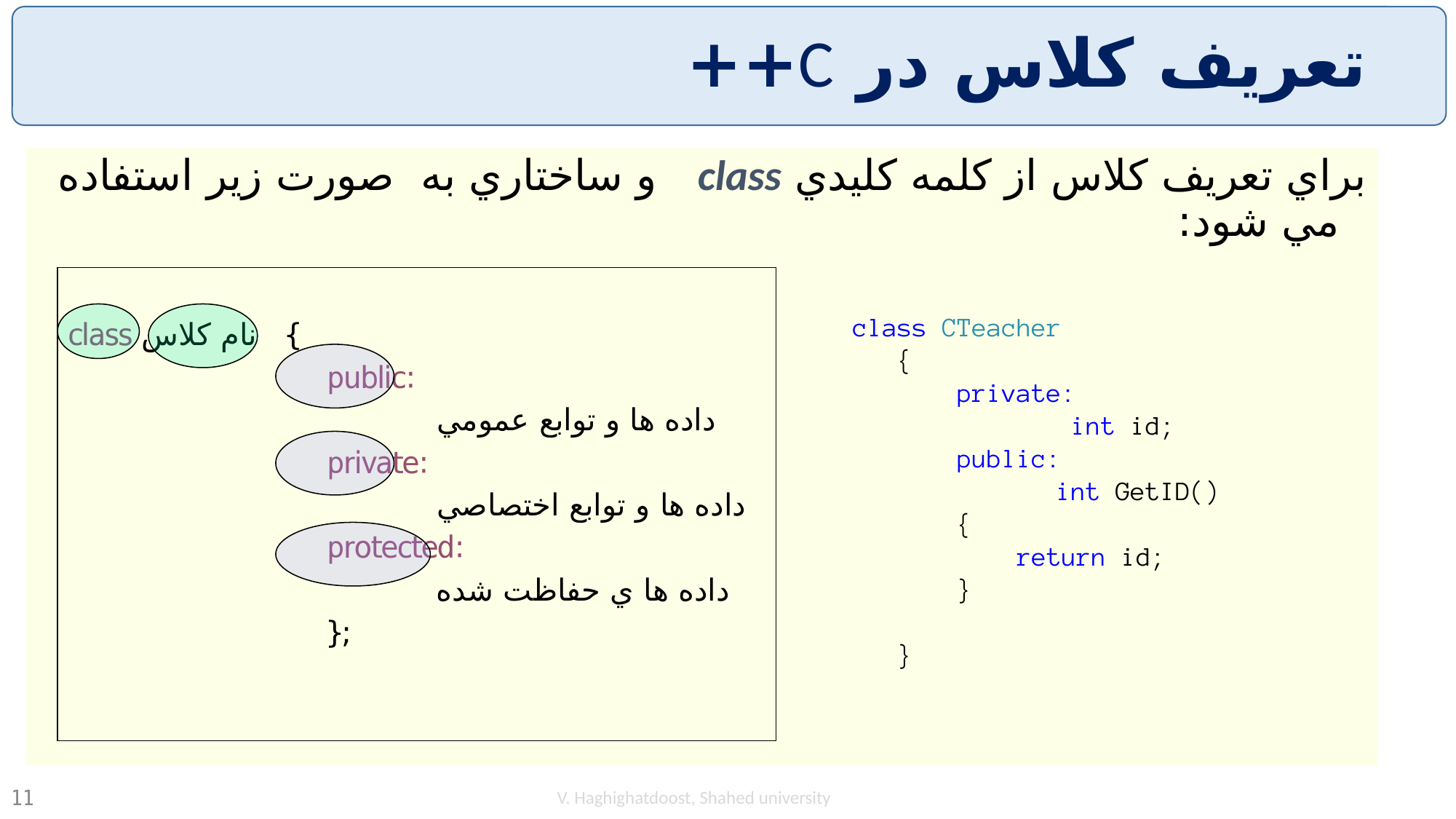

# تعريف کلاس در C++
براي تعريف کلاس از کلمه کليدي class   و ساختاري به  صورت زير استفاده مي شود:

class نام کلاس   {
			public:
 				داده ها و توابع عمومي
			private:
				داده ها و توابع اختصاصي
			protected:
				داده ها ي حفاظت شده
			};

 class CTeacher
    {
        private:
		 int id;
        public:
		int GetID()
        {
            return id;
        }

    }

V. Haghighatdoost, Shahed university
11